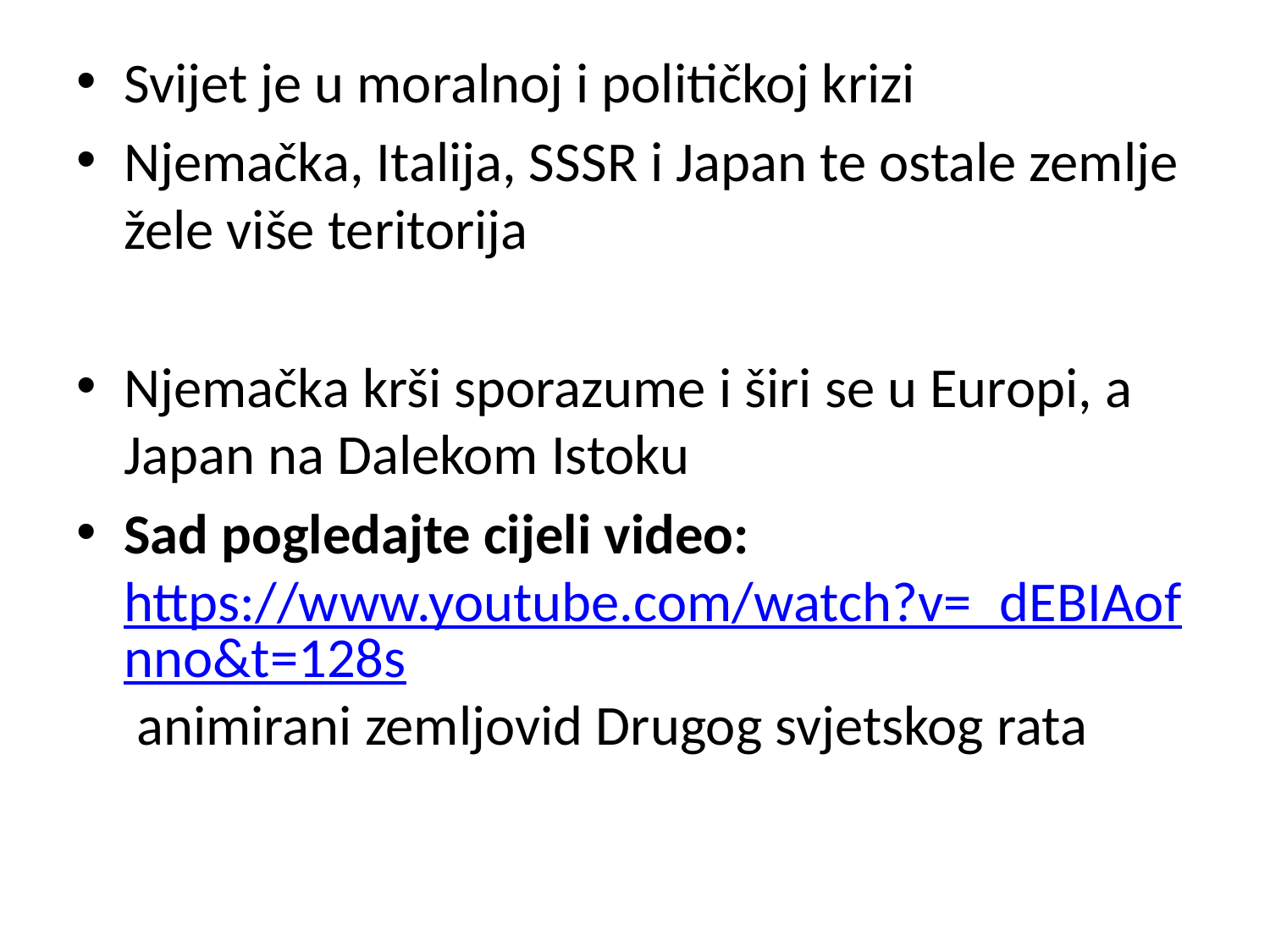

#
Svijet je u moralnoj i političkoj krizi
Njemačka, Italija, SSSR i Japan te ostale zemlje žele više teritorija

Njemačka krši sporazume i širi se u Europi, a Japan na Dalekom Istoku
Sad pogledajte cijeli video: https://www.youtube.com/watch?v=_dEBIAofnno&t=128s animirani zemljovid Drugog svjetskog rata